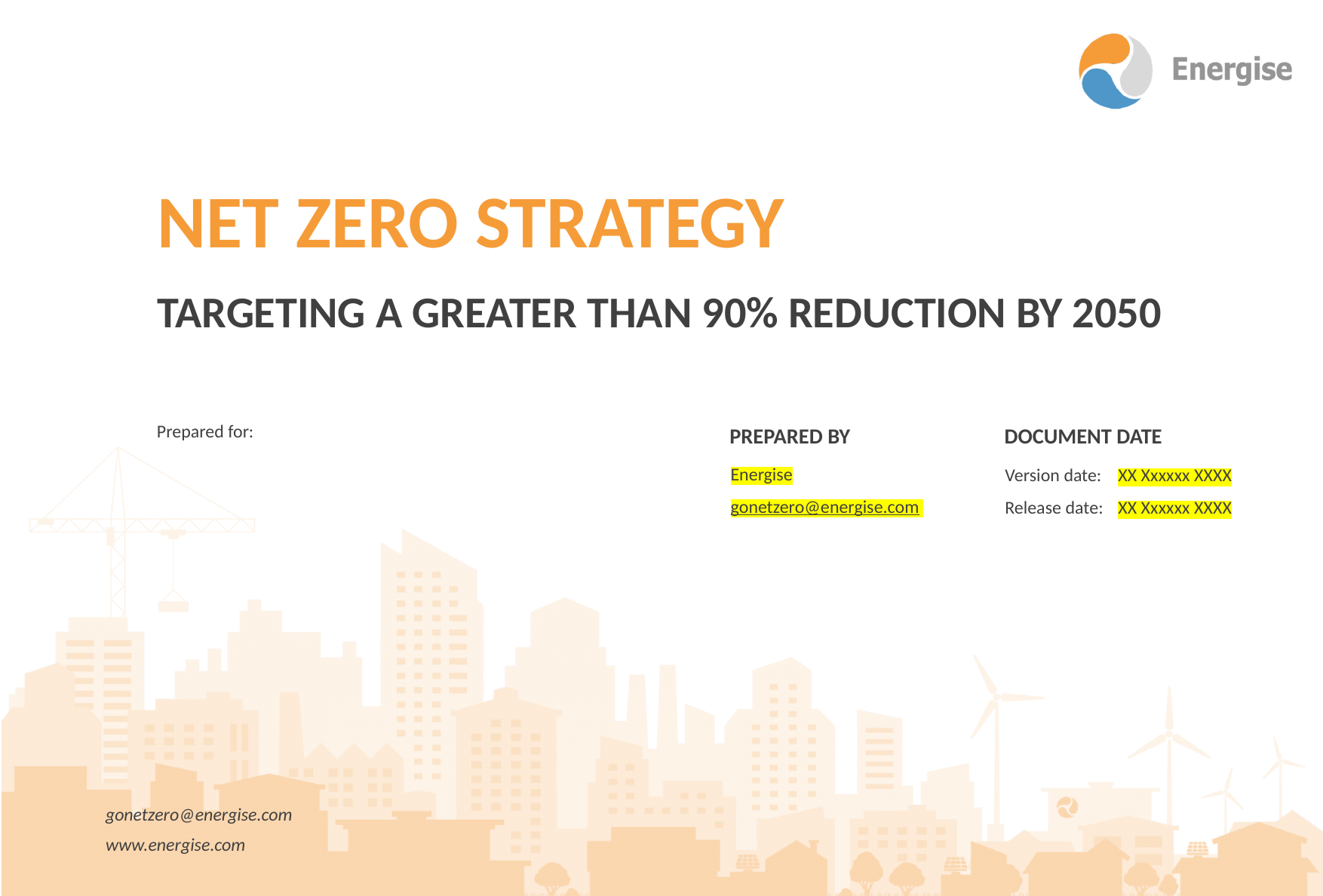

# Net zero strategy
TARGETING A GREATER THAN 90% REDUCTION BY 2050
Energise
gonetzero@energise.com
Version date: 	XX Xxxxxx XXXX
Release date: 	XX Xxxxxx XXXX